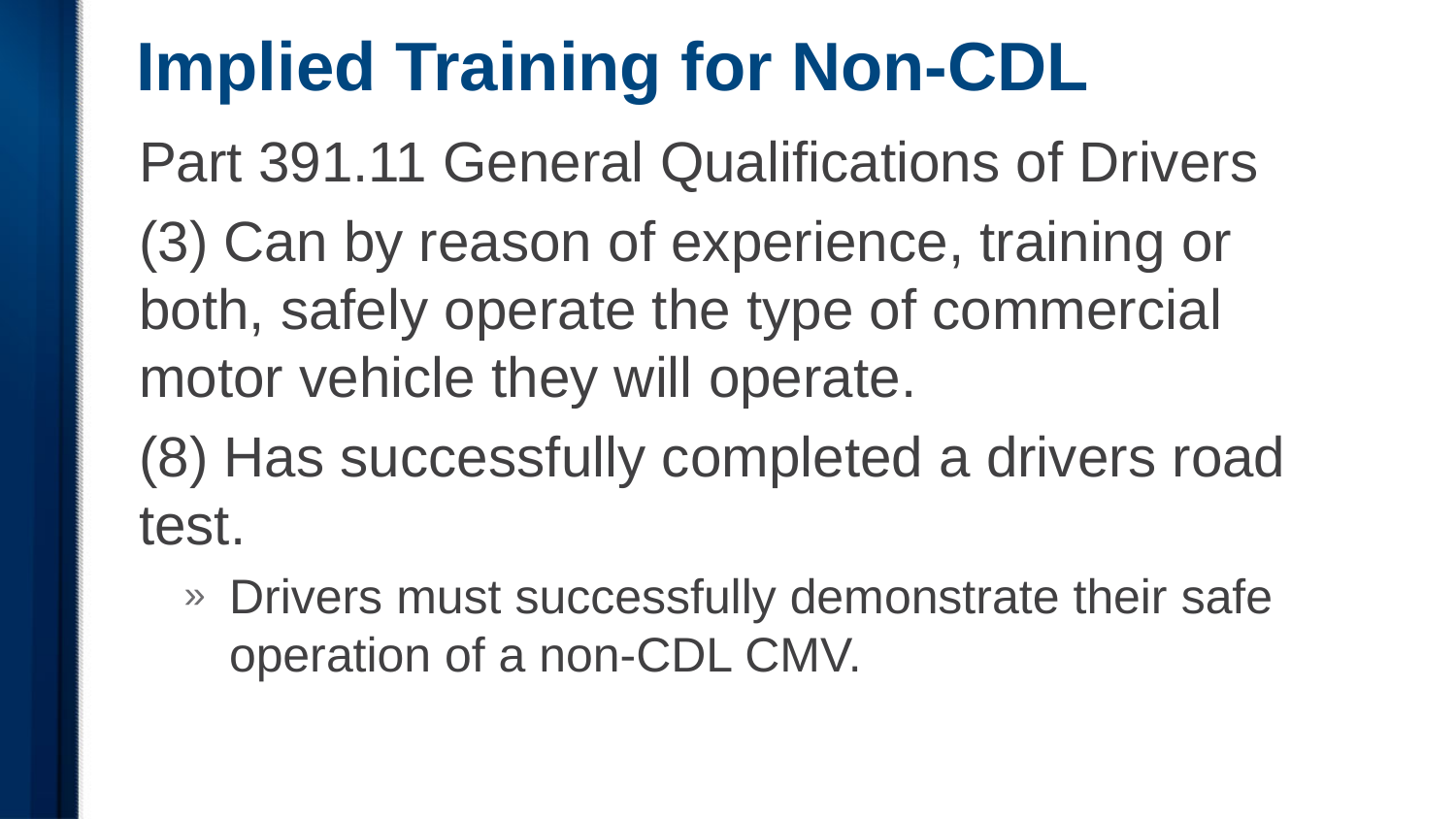

# Implied Training for Non-CDL
Part 391.11 General Qualifications of Drivers
(3) Can by reason of experience, training or both, safely operate the type of commercial motor vehicle they will operate.
(8) Has successfully completed a drivers road test.
Drivers must successfully demonstrate their safe operation of a non-CDL CMV.